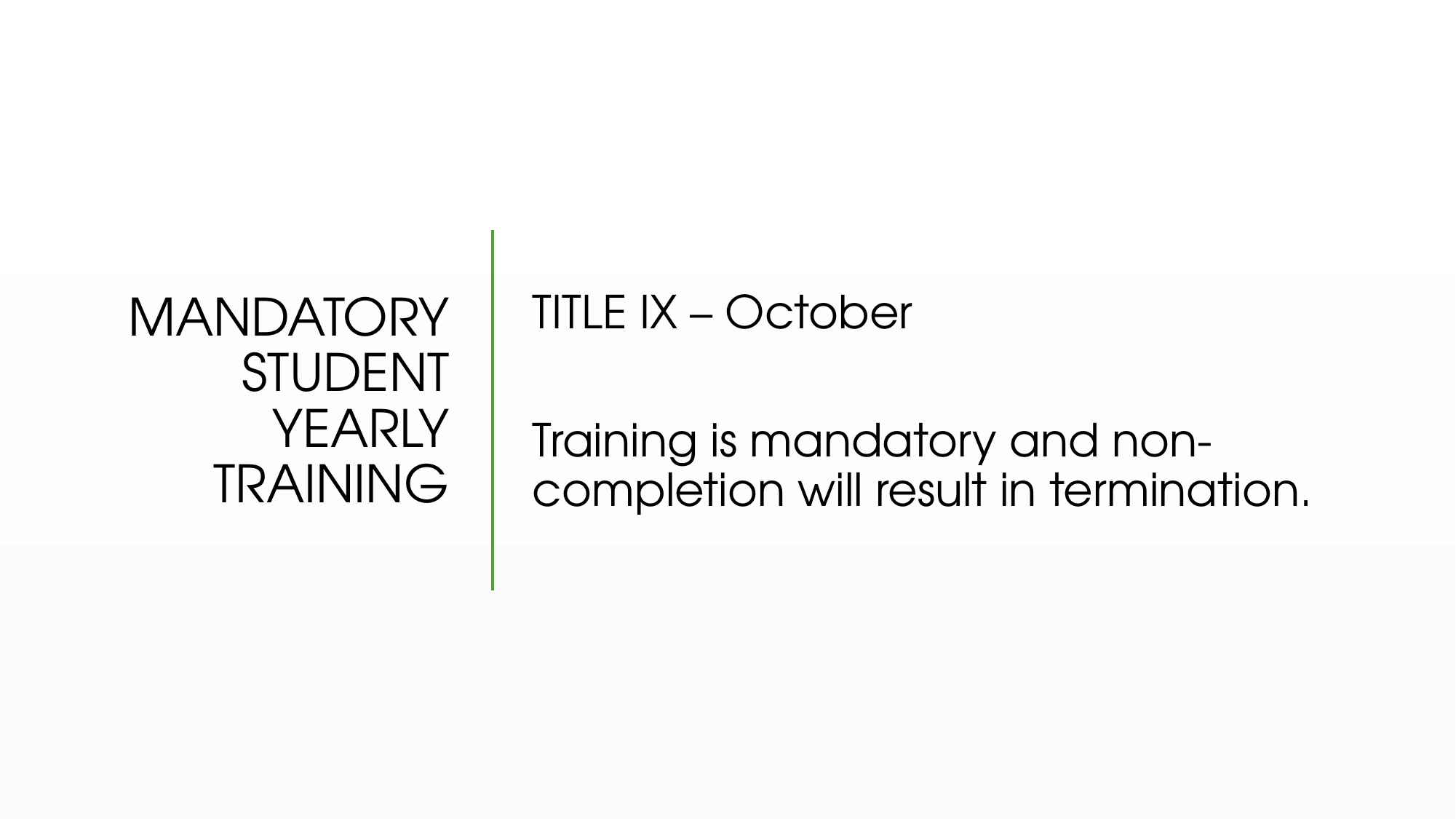

# Mandatory Student Yearly Training
TITLE IX – October

Training is mandatory and non-completion will result in termination.